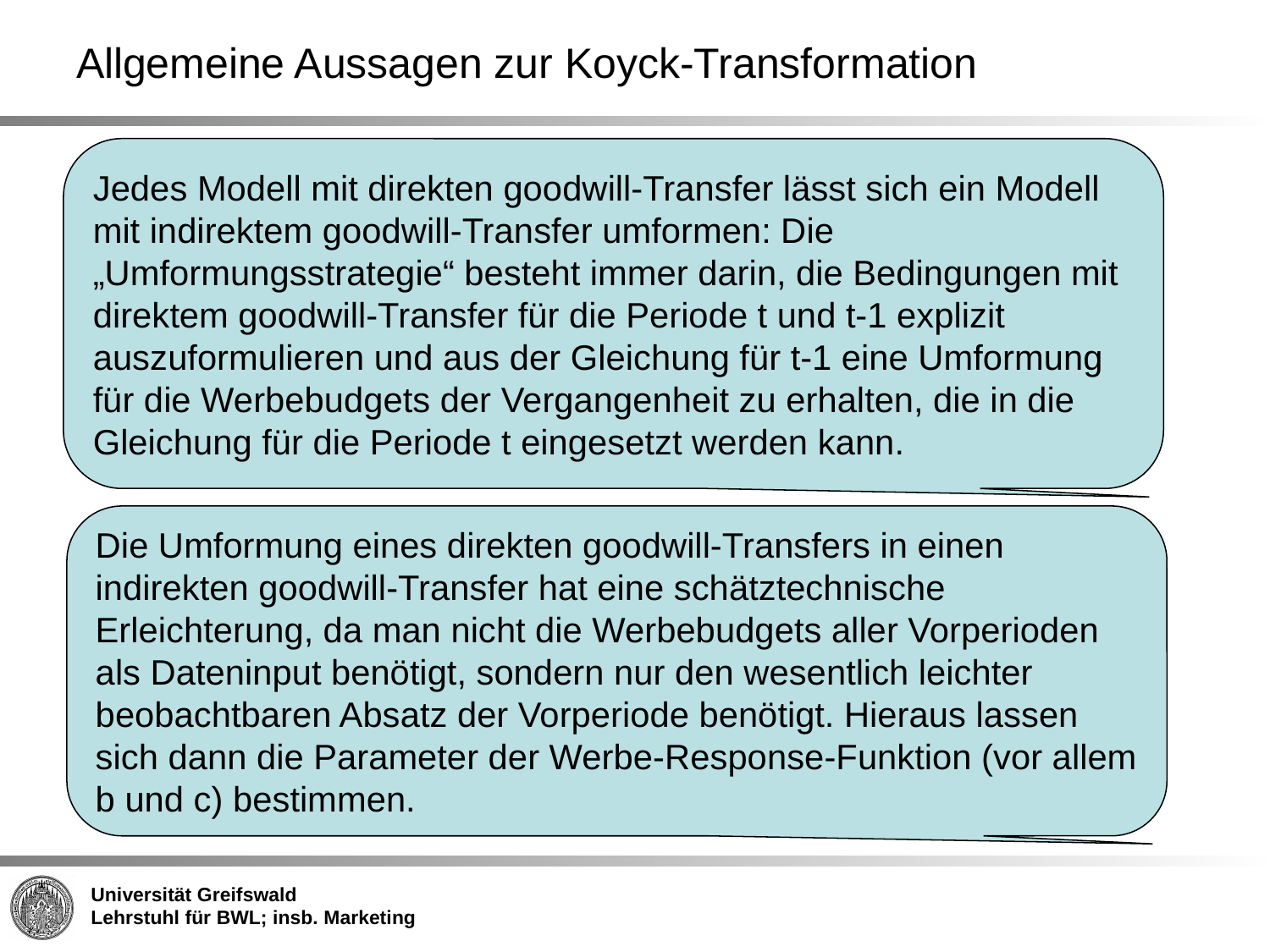

Allgemeine Aussagen zur Koyck-Transformation
Jedes Modell mit direkten goodwill-Transfer lässt sich ein Modell mit indirektem goodwill-Transfer umformen: Die „Umformungsstrategie“ besteht immer darin, die Bedingungen mit direktem goodwill-Transfer für die Periode t und t-1 explizit auszuformulieren und aus der Gleichung für t-1 eine Umformung für die Werbebudgets der Vergangenheit zu erhalten, die in die Gleichung für die Periode t eingesetzt werden kann.
Die Umformung eines direkten goodwill-Transfers in einen indirekten goodwill-Transfer hat eine schätztechnische Erleichterung, da man nicht die Werbebudgets aller Vorperioden als Dateninput benötigt, sondern nur den wesentlich leichter beobachtbaren Absatz der Vorperiode benötigt. Hieraus lassen sich dann die Parameter der Werbe-Response-Funktion (vor allem b und c) bestimmen.